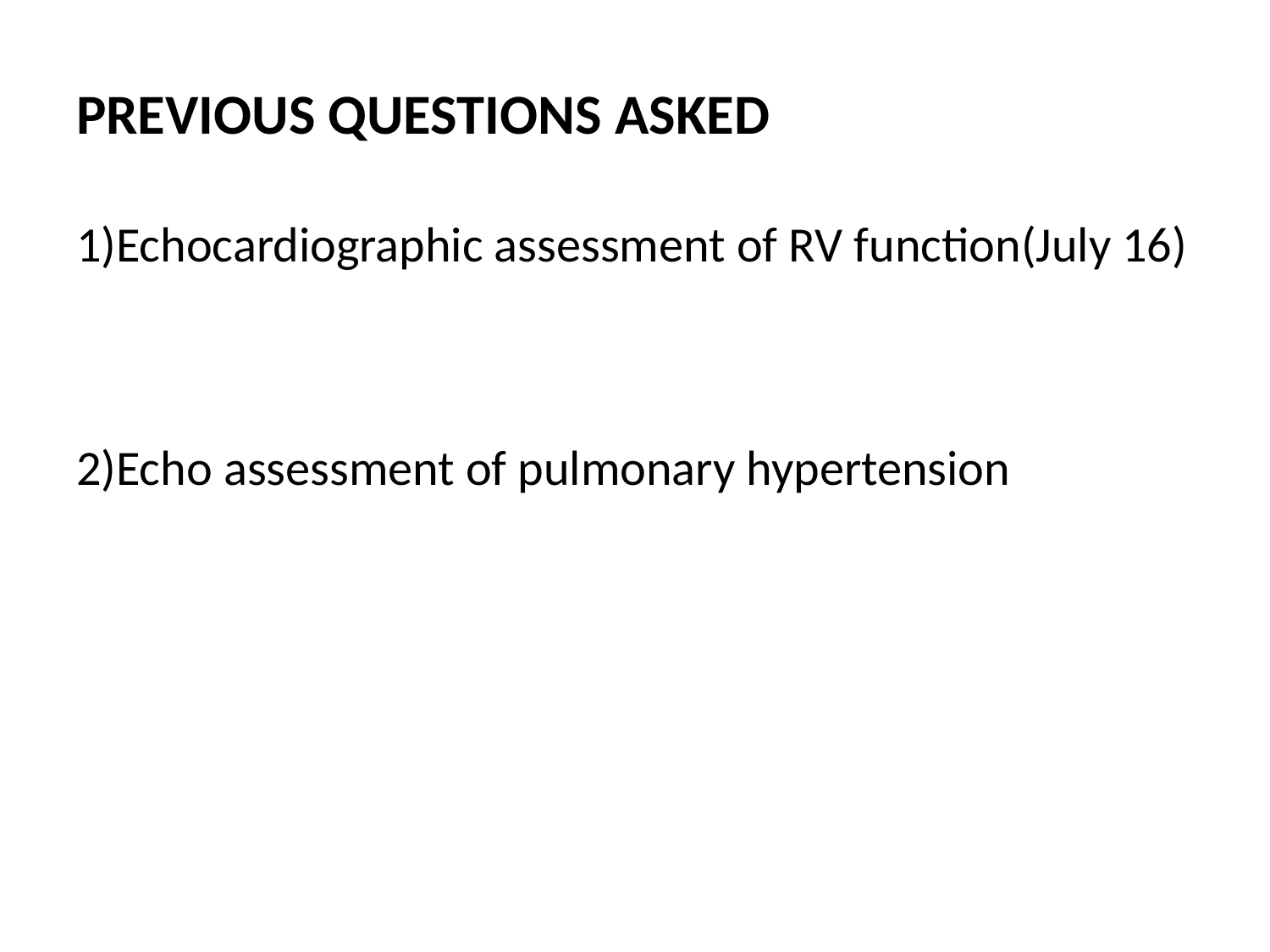

# PREVIOUS QUESTIONS ASKED
1)Echocardiographic assessment of RV function(July 16)

2)Echo assessment of pulmonary hypertension